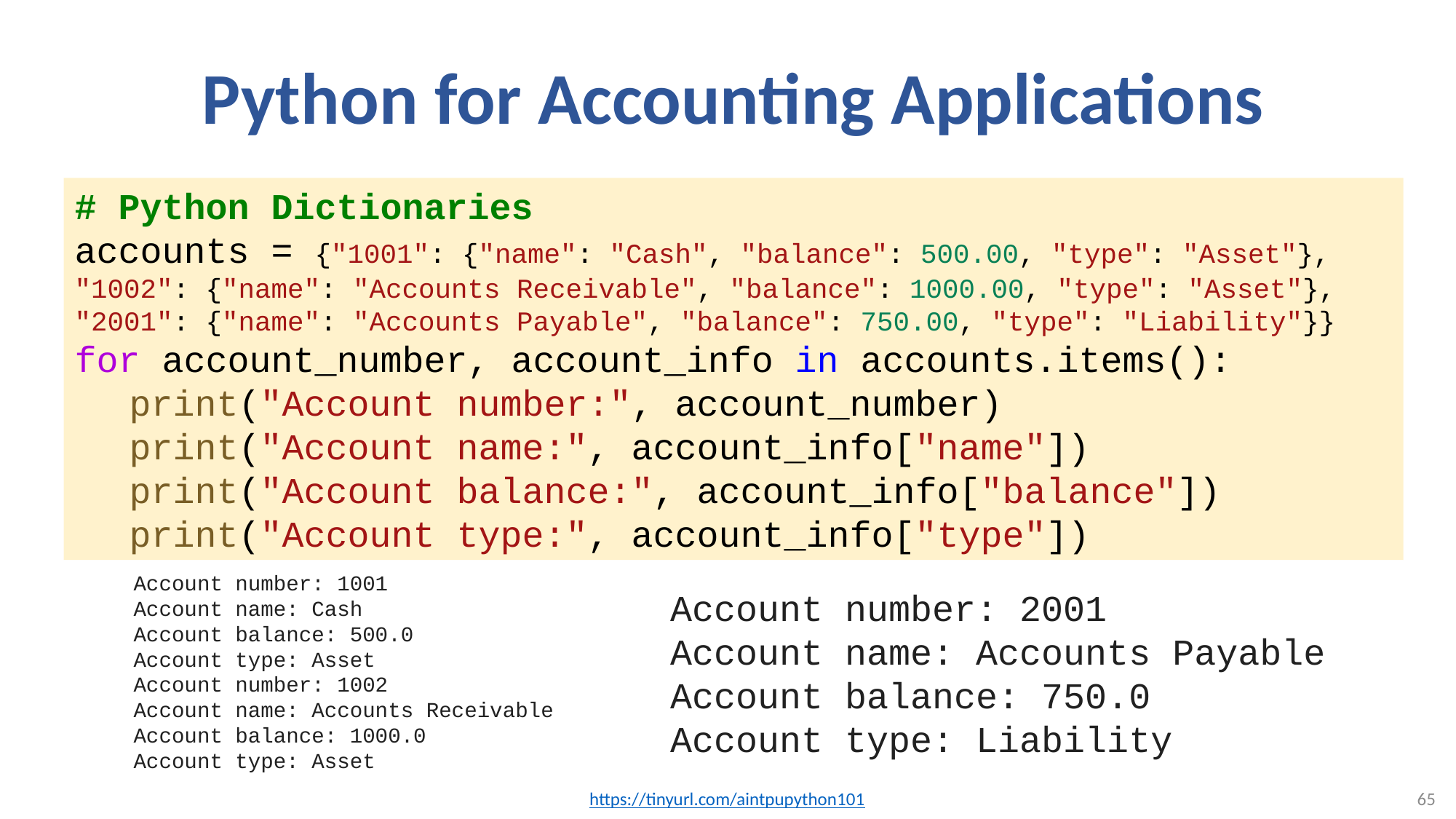

# Python for Accounting Applications
# Python Dictionaries
accounts = {"1001": {"name": "Cash", "balance": 500.00, "type": "Asset"},
"1002": {"name": "Accounts Receivable", "balance": 1000.00, "type": "Asset"},
"2001": {"name": "Accounts Payable", "balance": 750.00, "type": "Liability"}}
for account_number, account_info in accounts.items():
print("Account number:", account_number)
print("Account name:", account_info["name"])
print("Account balance:", account_info["balance"])
print("Account type:", account_info["type"])
Account number: 1001
Account name: Cash
Account balance: 500.0
Account type: Asset
Account number: 1002
Account name: Accounts Receivable
Account balance: 1000.0
Account type: Asset
Account number: 2001
Account name: Accounts Payable
Account balance: 750.0
Account type: Liability
https://tinyurl.com/aintpupython101
65